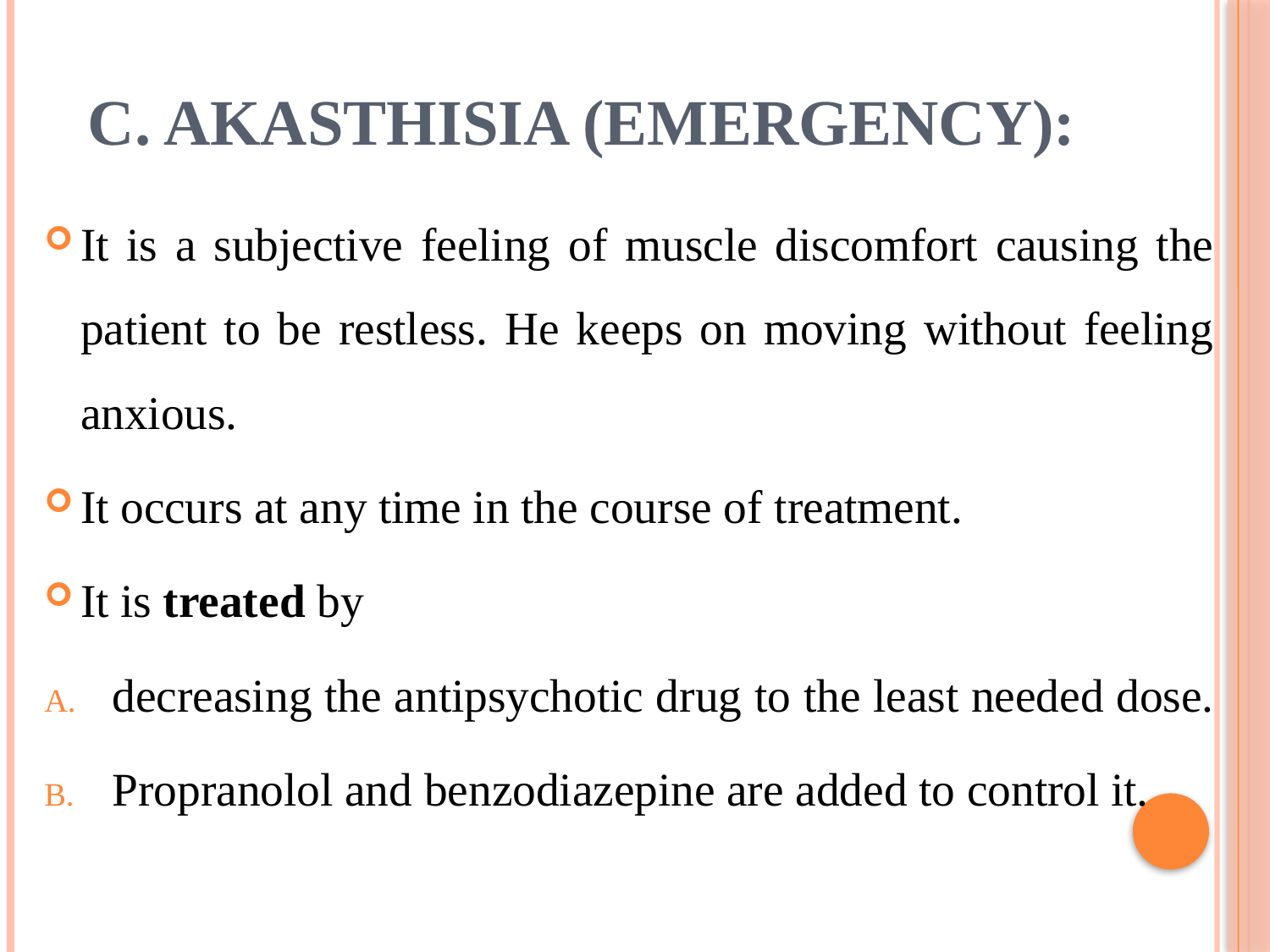

# c. Akasthisia (emergency):
It is a subjective feeling of muscle discomfort causing the patient to be restless. He keeps on moving without feeling anxious.
It occurs at any time in the course of treatment.
It is treated by
decreasing the antipsychotic drug to the least needed dose.
Propranolol and benzodiazepine are added to control it.